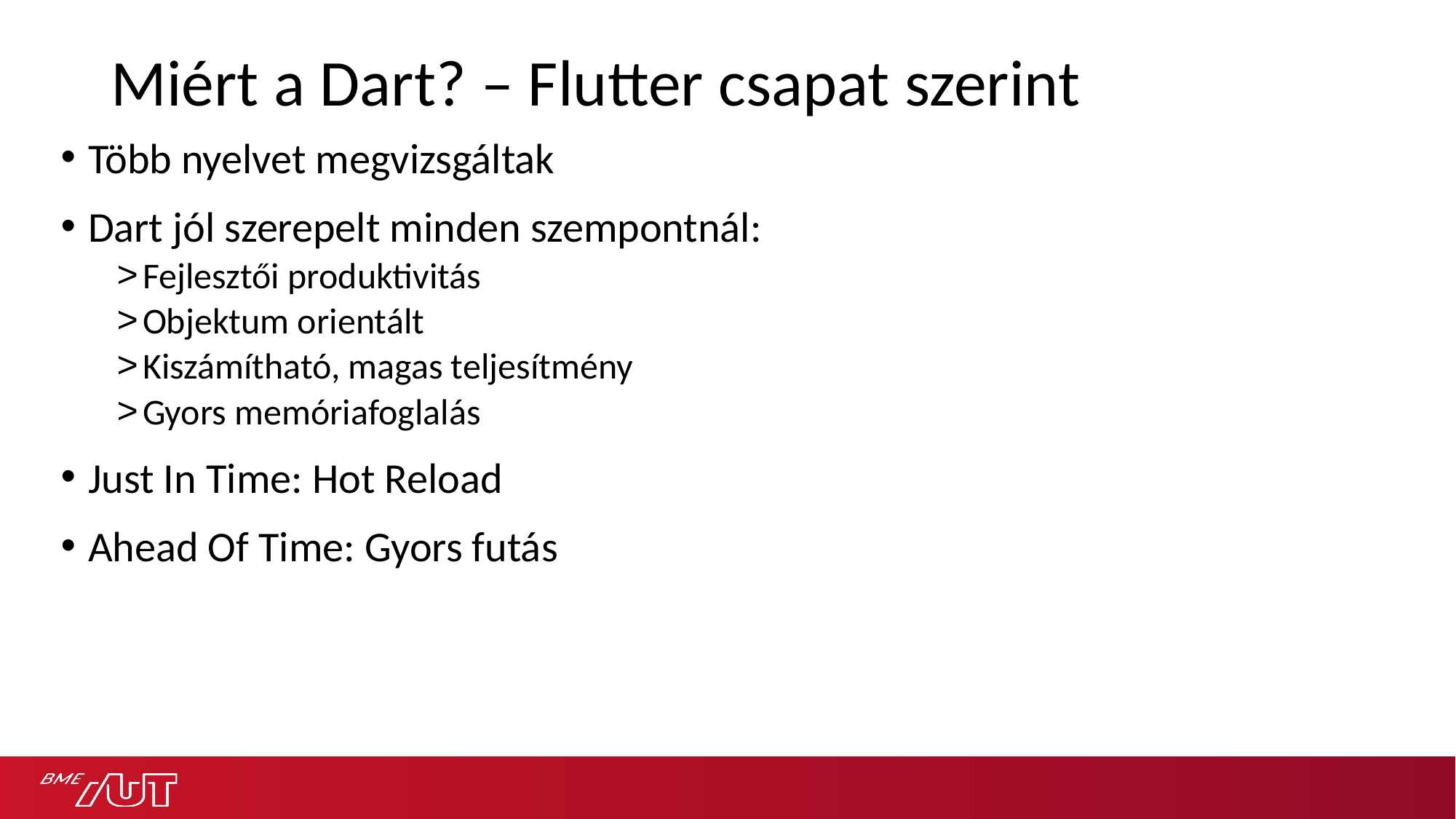

# Miért a Dart? – Flutter csapat szerint
Több nyelvet megvizsgáltak
Dart jól szerepelt minden szempontnál:
Fejlesztői produktivitás
Objektum orientált
Kiszámítható, magas teljesítmény
Gyors memóriafoglalás
Just In Time: Hot Reload
Ahead Of Time: Gyors futás